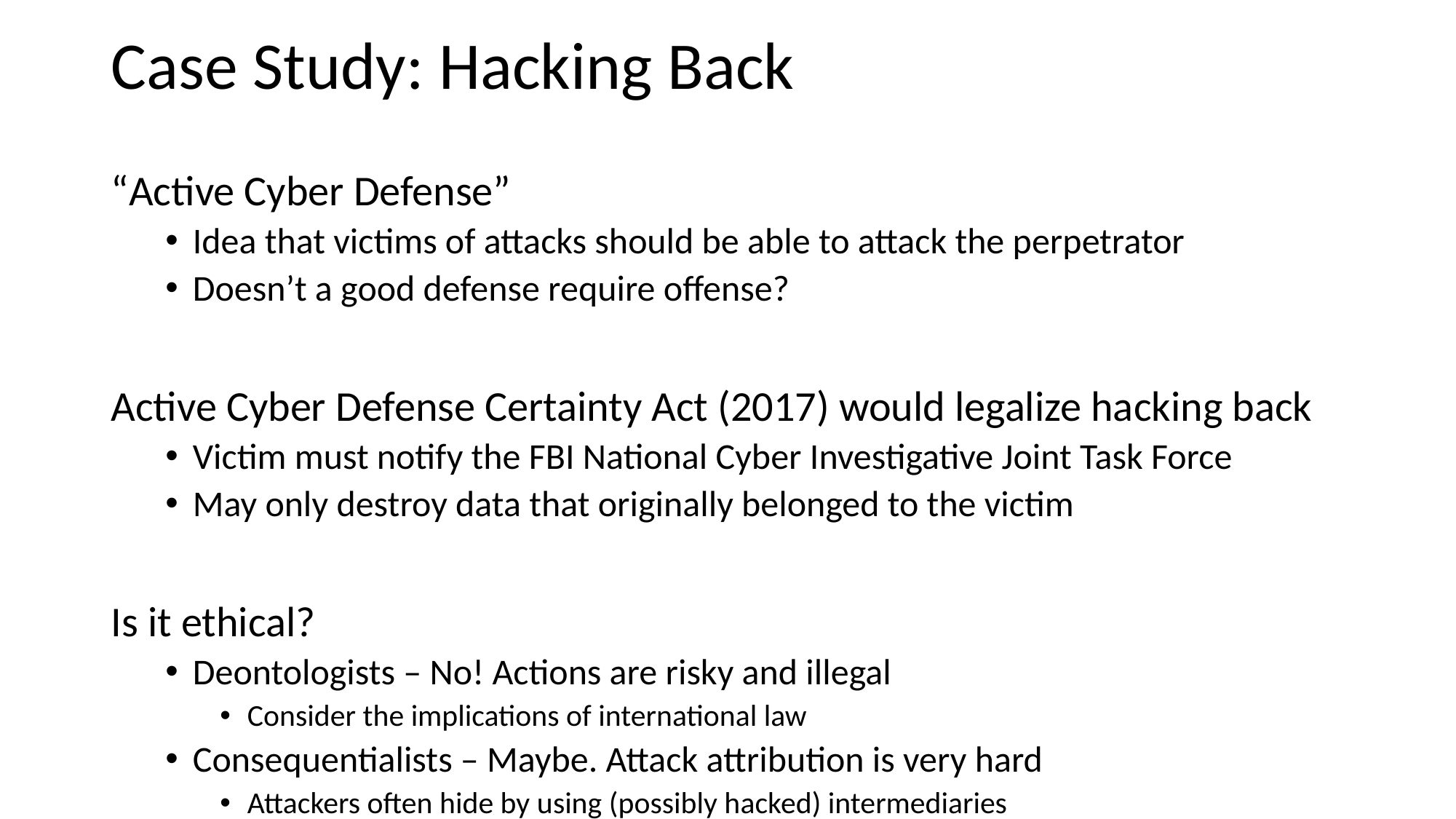

# Case Study: Hacking Back
“Active Cyber Defense”
Idea that victims of attacks should be able to attack the perpetrator
Doesn’t a good defense require offense?

Active Cyber Defense Certainty Act (2017) would legalize hacking back
Victim must notify the FBI National Cyber Investigative Joint Task Force
May only destroy data that originally belonged to the victim

Is it ethical?
Deontologists – No! Actions are risky and illegal
Consider the implications of international law
Consequentialists – Maybe. Attack attribution is very hard
Attackers often hide by using (possibly hacked) intermediaries